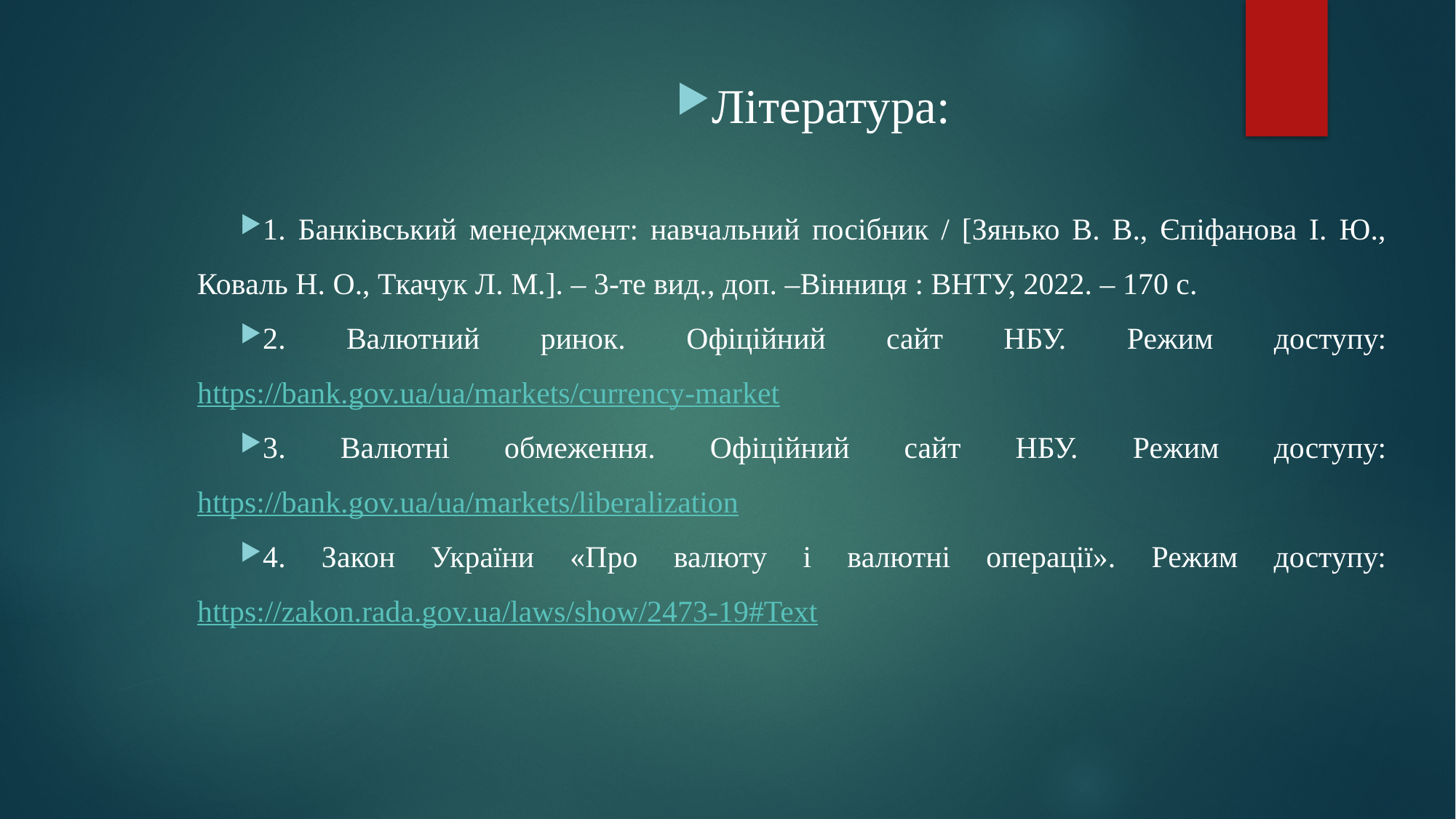

Література:

1. Банківський менеджмент: навчальний посібник / [Зянько В. В., Єпіфанова І. Ю., Коваль Н. О., Ткачук Л. М.]. – 3-те вид., доп. –Вінниця : ВНТУ, 2022. – 170 с.
2. Валютний ринок. Офіційний сайт НБУ. Режим доступу: https://bank.gov.ua/ua/markets/currency-market
3. Валютні обмеження. Офіційний сайт НБУ. Режим доступу: https://bank.gov.ua/ua/markets/liberalization
4. Закон України «Про валюту і валютні операції». Режим доступу: https://zakon.rada.gov.ua/laws/show/2473-19#Text